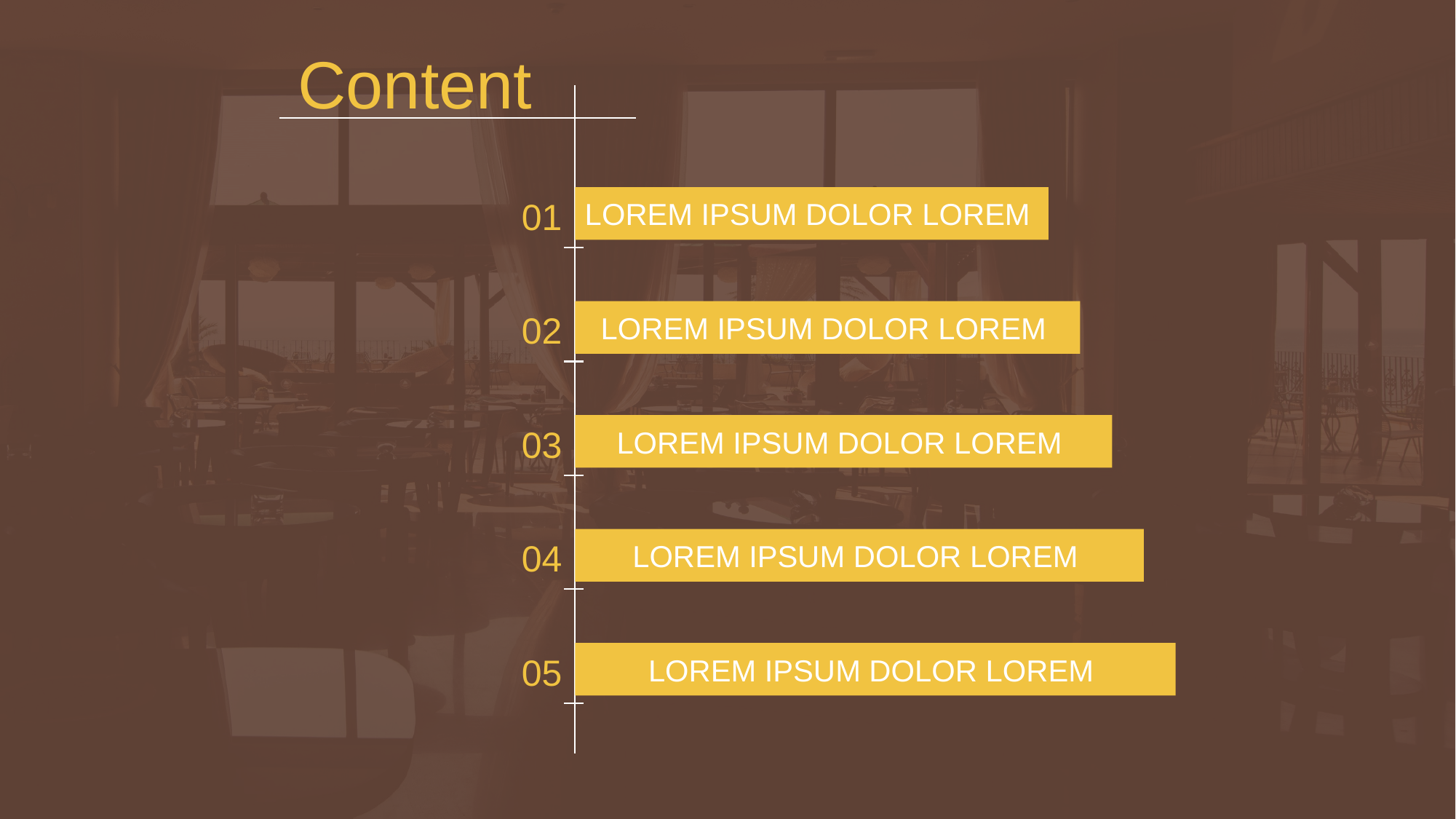

Content
01
LOREM IPSUM DOLOR LOREM
02
LOREM IPSUM DOLOR LOREM
03
LOREM IPSUM DOLOR LOREM
04
LOREM IPSUM DOLOR LOREM
05
LOREM IPSUM DOLOR LOREM